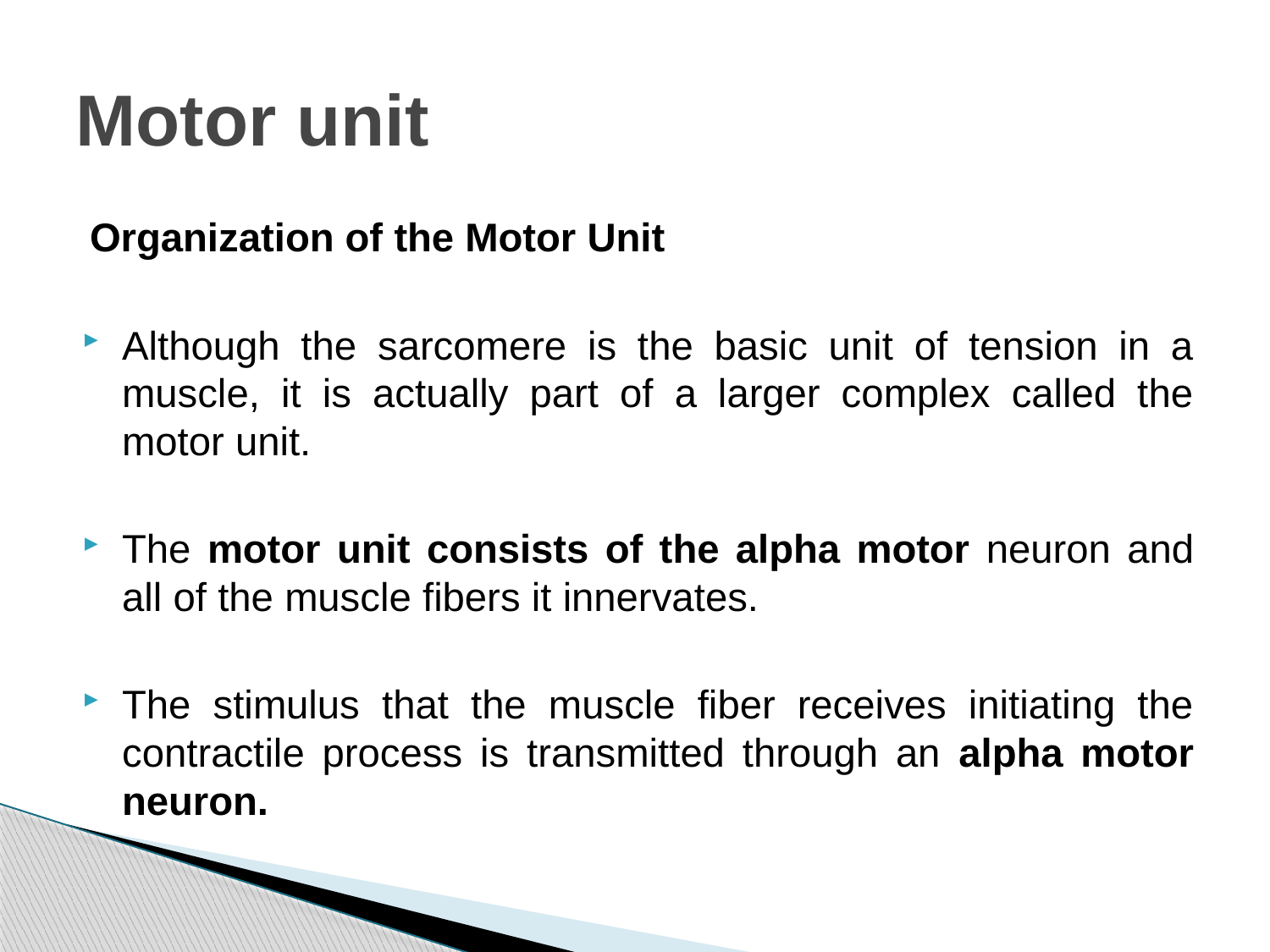

# Motor unit
Organization of the Motor Unit

Although the sarcomere is the basic unit of tension in a muscle, it is actually part of a larger complex called the motor unit.

The motor unit consists of the alpha motor neuron and all of the muscle fibers it innervates.

The stimulus that the muscle fiber receives initiating the contractile process is transmitted through an alpha motor neuron.